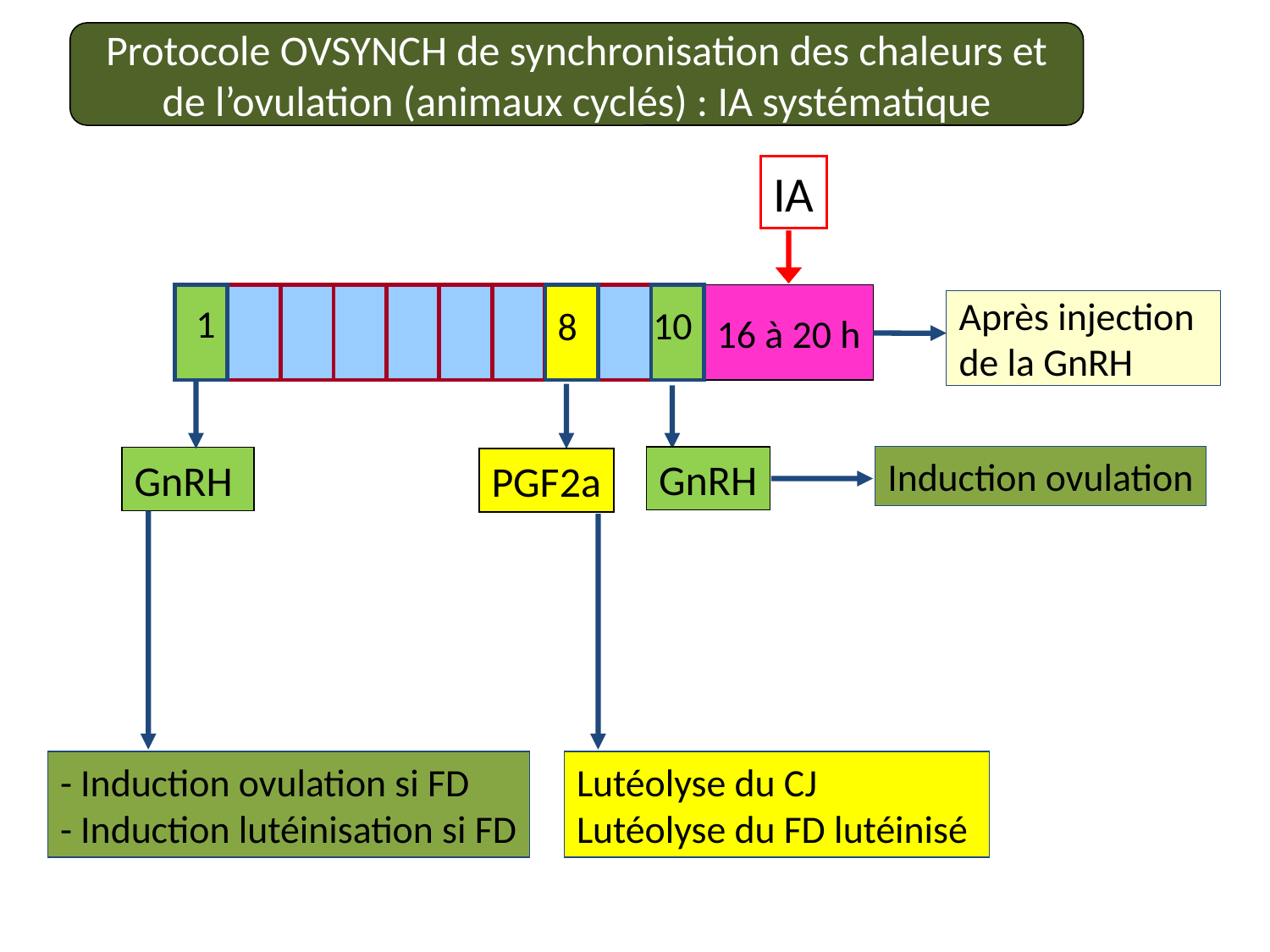

Protocole OVSYNCH de synchronisation des chaleurs et de l’ovulation (animaux cyclés) : IA systématique
IA

16 à 20 h
Après injection
de la GnRH
1
10
8

Induction ovulation
GnRH
GnRH
PGF2a

- Induction ovulation si FD
- Induction lutéinisation si FD
Lutéolyse du CJ
Lutéolyse du FD lutéinisé
29